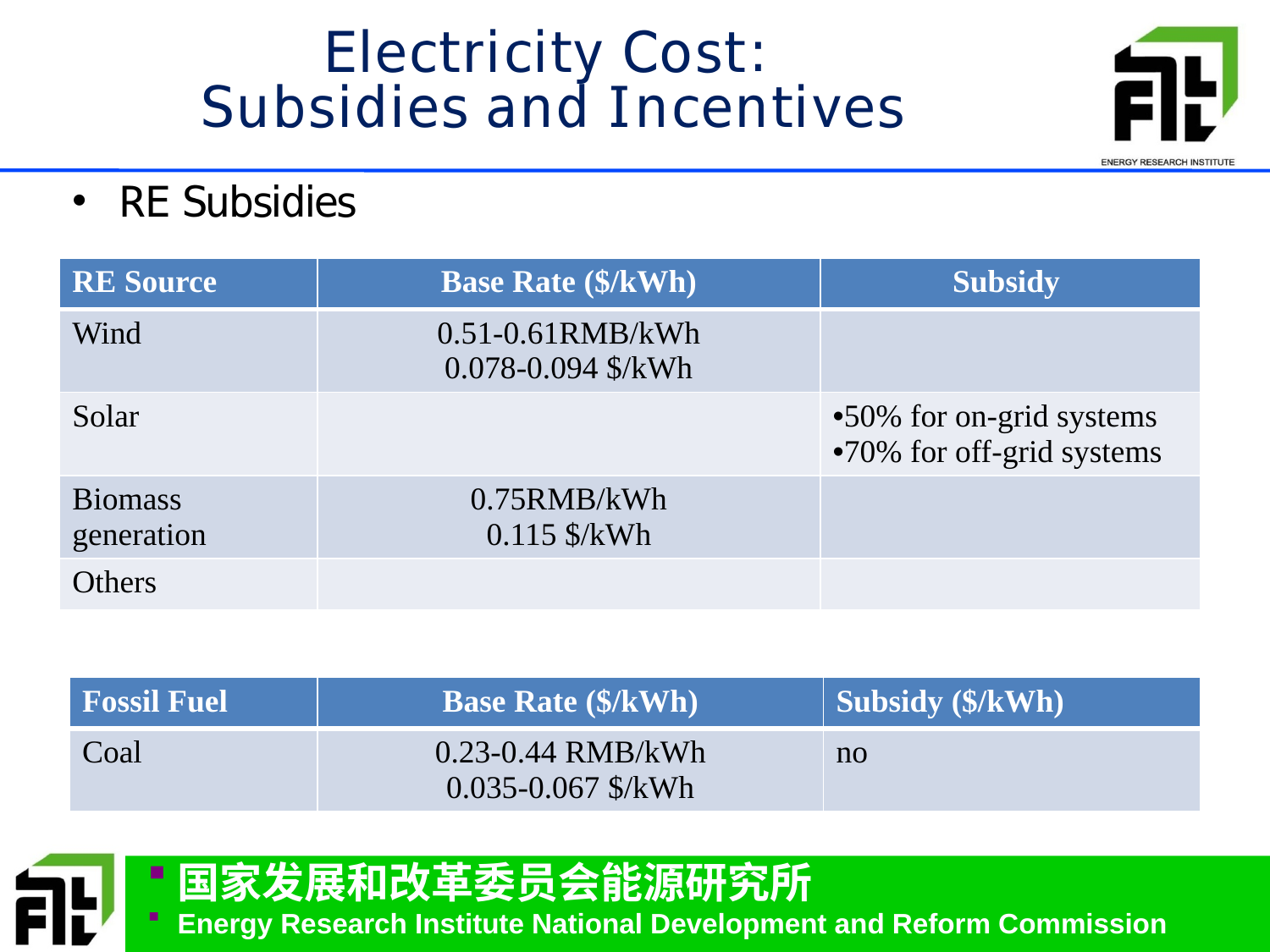

# Electricity Cost: Subsidies and Incentives
RE Subsidies

Fossil Fuel Subsidies

| RE Source | Base Rate ($/kWh) | Subsidy |
| --- | --- | --- |
| Wind | 0.51-0.61RMB/kWh 0.078-0.094 $/kWh |  |
| Solar |  | 50% for on-grid systems 70% for off-grid systems |
| Biomass generation | 0.75RMB/kWh 0.115 $/kWh |  |
| Others |  |  |
| Fossil Fuel | Base Rate ($/kWh) | Subsidy ($/kWh) |
| --- | --- | --- |
| Coal | 0.23-0.44 RMB/kWh 0.035-0.067 $/kWh | no |